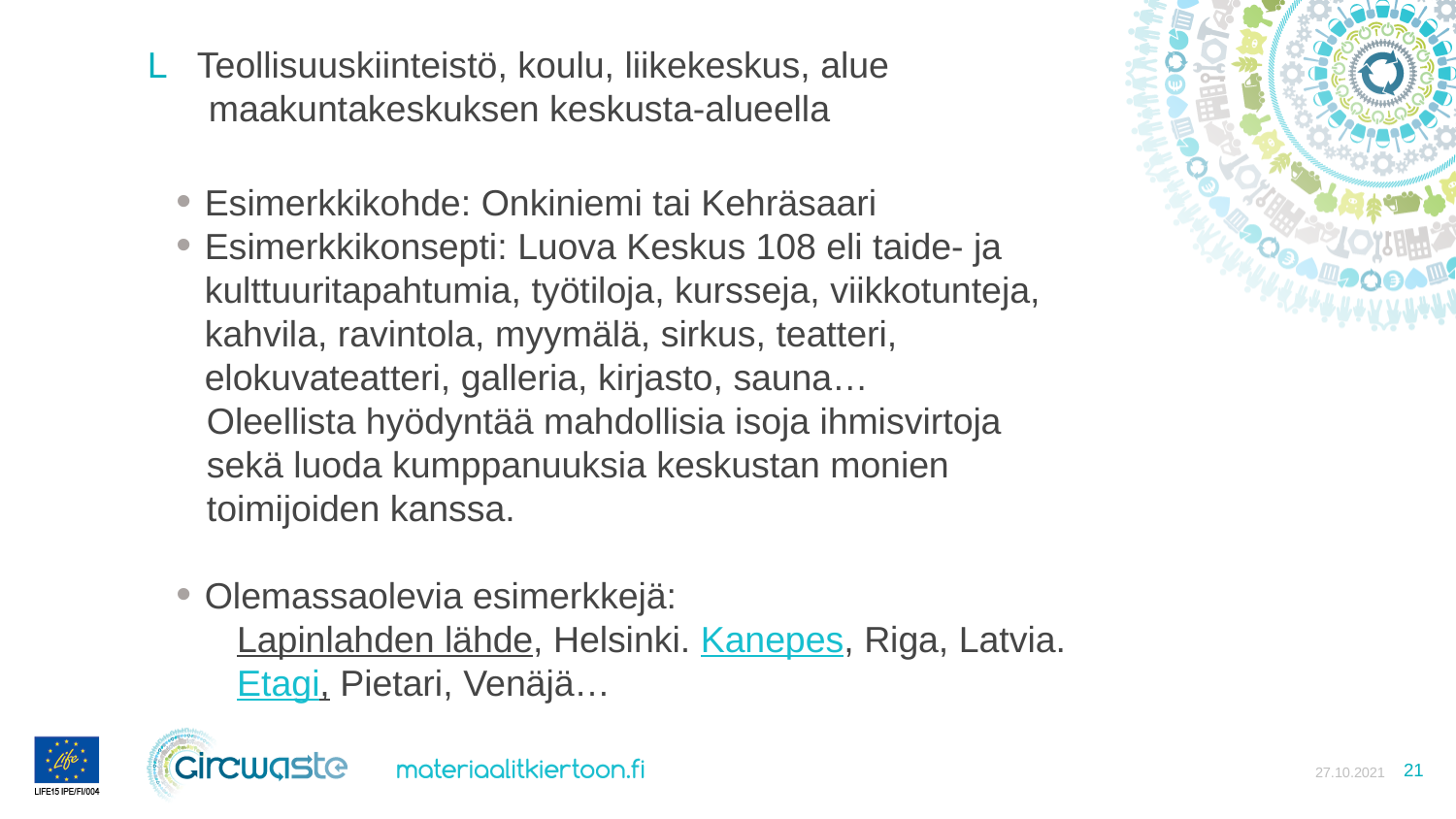

L   Teollisuuskiinteistö, koulu, liikekeskus, alue
      maakuntakeskuksen keskusta-alueella

Esimerkkikohde: Onkiniemi tai Kehräsaari
Esimerkkikonsepti: Luova Keskus 108 eli taide- ja kulttuuritapahtumia, työtiloja, kursseja, viikkotunteja, kahvila, ravintola, myymälä, sirkus, teatteri, elokuvateatteri, galleria, kirjasto, sauna…
   Oleellista hyödyntää mahdollisia isoja ihmisvirtoja
   sekä luoda kumppanuuksia keskustan monien
   toimijoiden kanssa.

Olemassaolevia esimerkkejä:
Lapinlahden lähde, Helsinki. Kanepes, Riga, Latvia. Etagi, Pietari, Venäjä…
27.10.2021
21